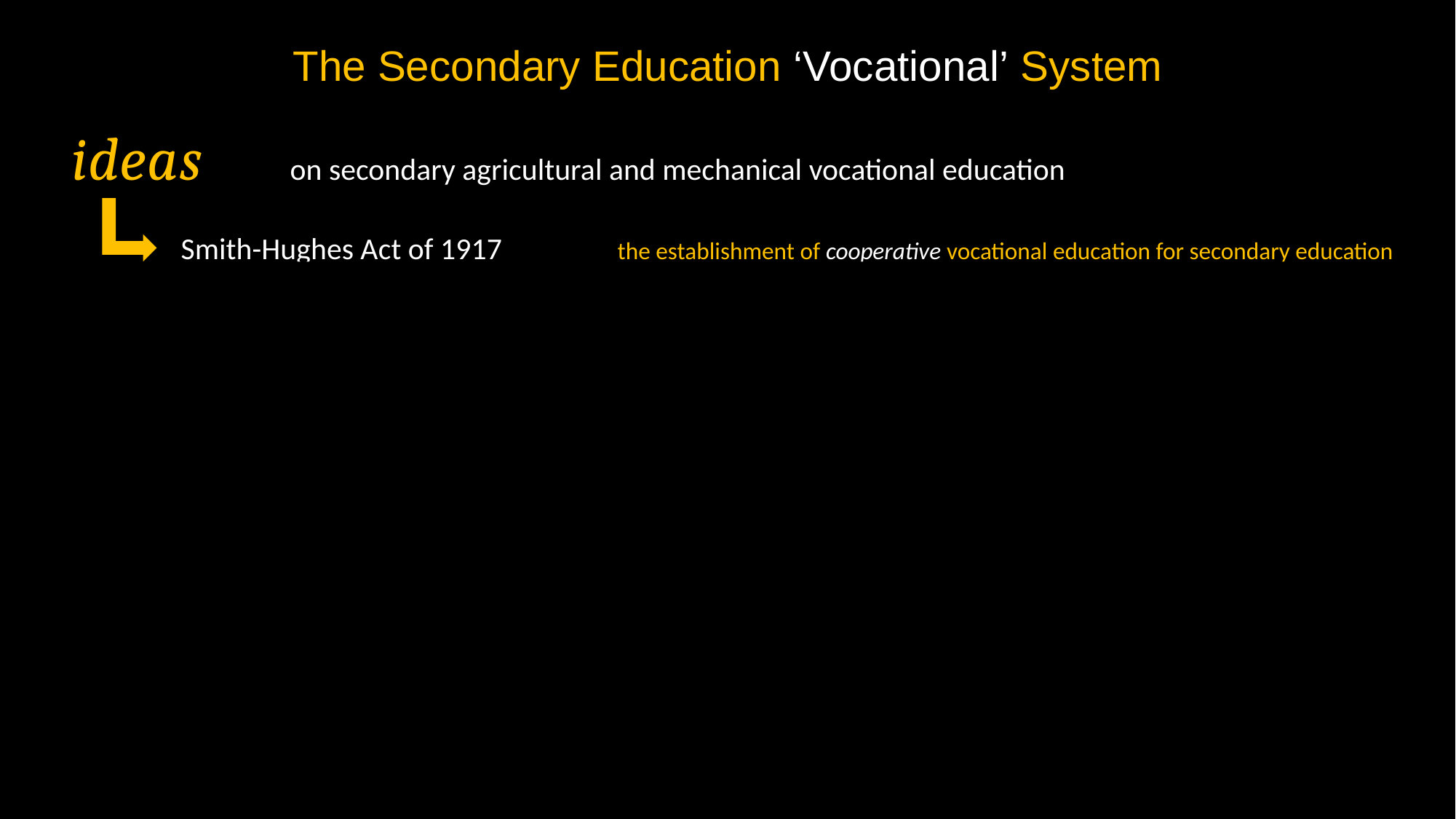

The Secondary Education ‘Vocational’ System
ideas 	on secondary agricultural and mechanical vocational education

	Smith-Hughes Act of 1917		the establishment of cooperative vocational education for secondary education
	     ROTC in land-grant universities, & vocational training within the military

		Vocational Education Act of 1963 – Amended in 1968

			Perkins Acts’ of 1984, 1998, 2000, 2006, 2018

				Now CTE, Career & Technology Education

Social Contract With the People